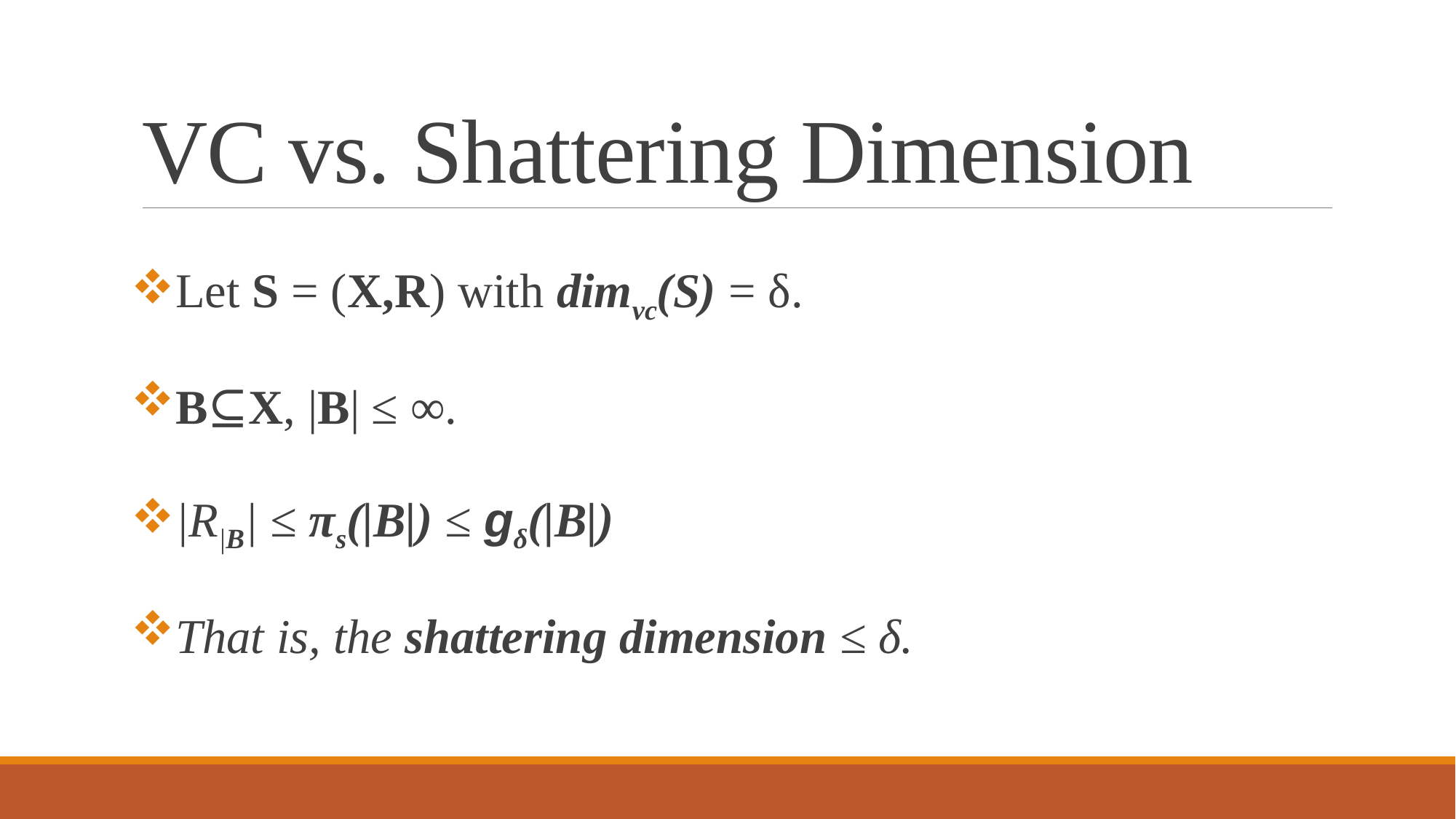

# VC vs. Shattering Dimension
Let S = (X,R) with dimvc(S) = δ.
B⊆X, |B| ≤ ∞.
|R|B| ≤ πs(|B|) ≤ gδ(|B|)
That is, the shattering dimension ≤ δ.